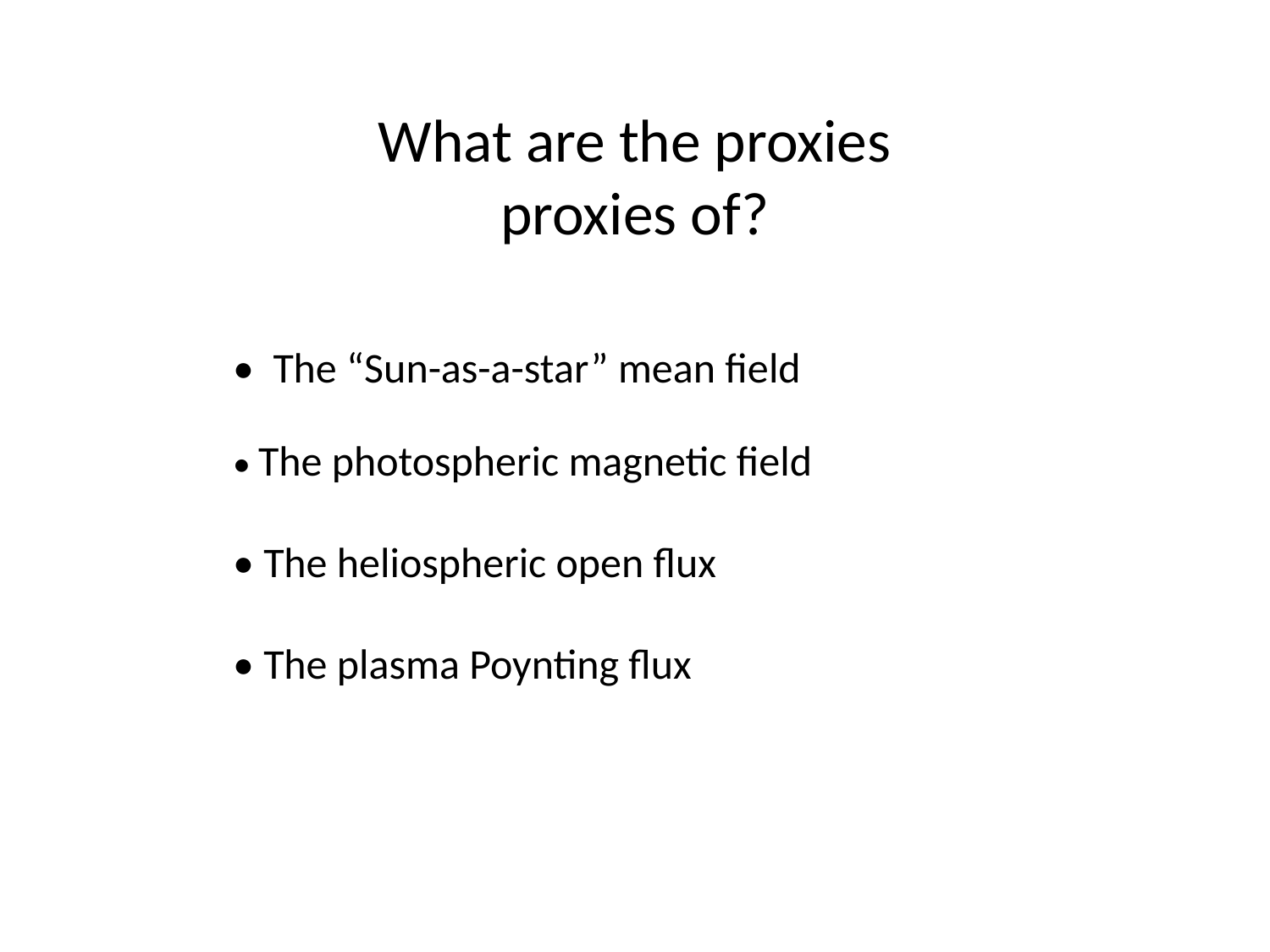

# What are the proxies proxies of?
•  The “Sun-as-a-star” mean field

• The photospheric magnetic field

• The heliospheric open flux

• The plasma Poynting flux